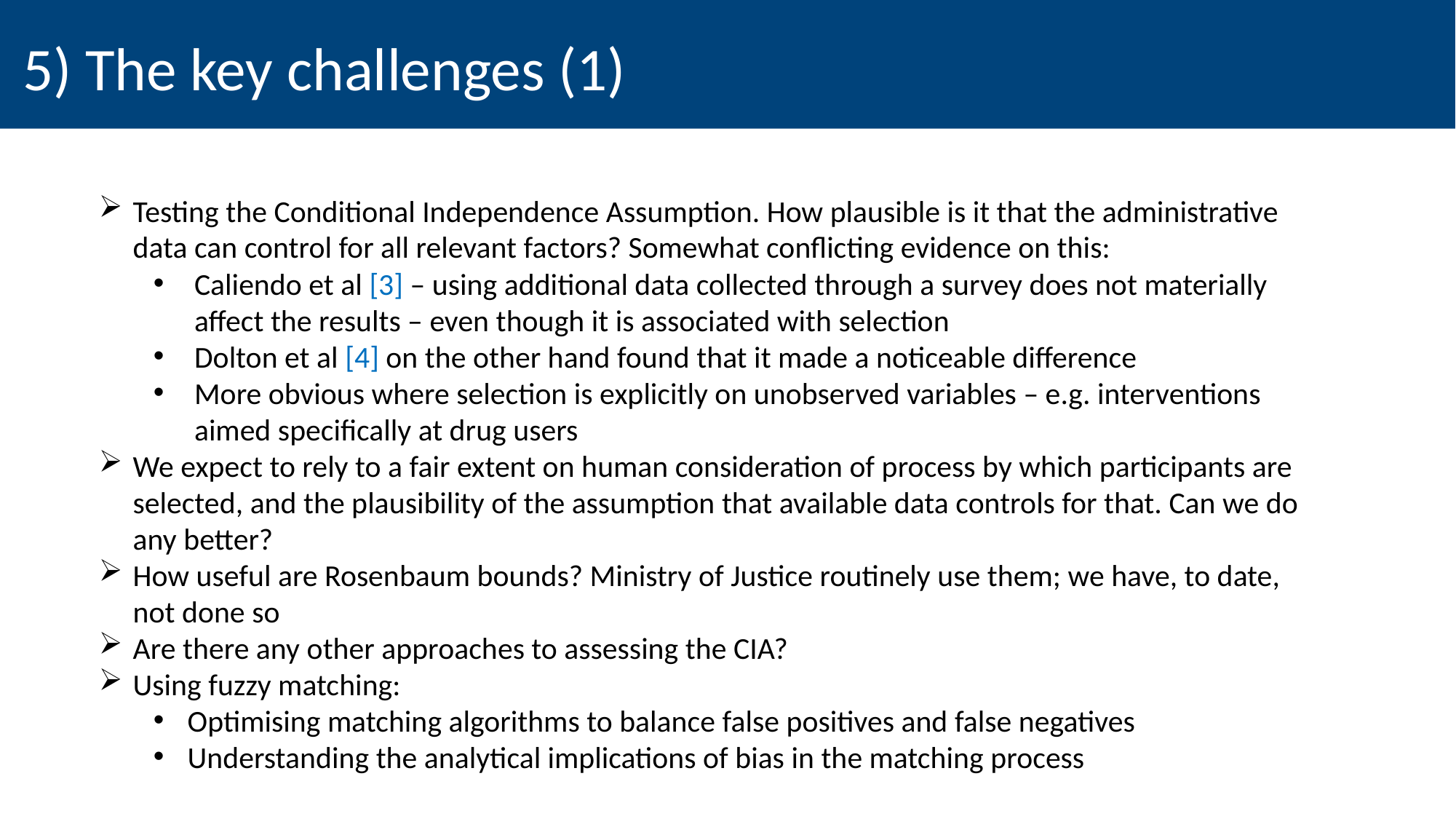

5) The key challenges (1)
Testing the Conditional Independence Assumption. How plausible is it that the administrative data can control for all relevant factors? Somewhat conflicting evidence on this:
Caliendo et al [3] – using additional data collected through a survey does not materially affect the results – even though it is associated with selection
Dolton et al [4] on the other hand found that it made a noticeable difference
More obvious where selection is explicitly on unobserved variables – e.g. interventions aimed specifically at drug users
We expect to rely to a fair extent on human consideration of process by which participants are selected, and the plausibility of the assumption that available data controls for that. Can we do any better?
How useful are Rosenbaum bounds? Ministry of Justice routinely use them; we have, to date, not done so
Are there any other approaches to assessing the CIA?
Using fuzzy matching:
Optimising matching algorithms to balance false positives and false negatives
Understanding the analytical implications of bias in the matching process